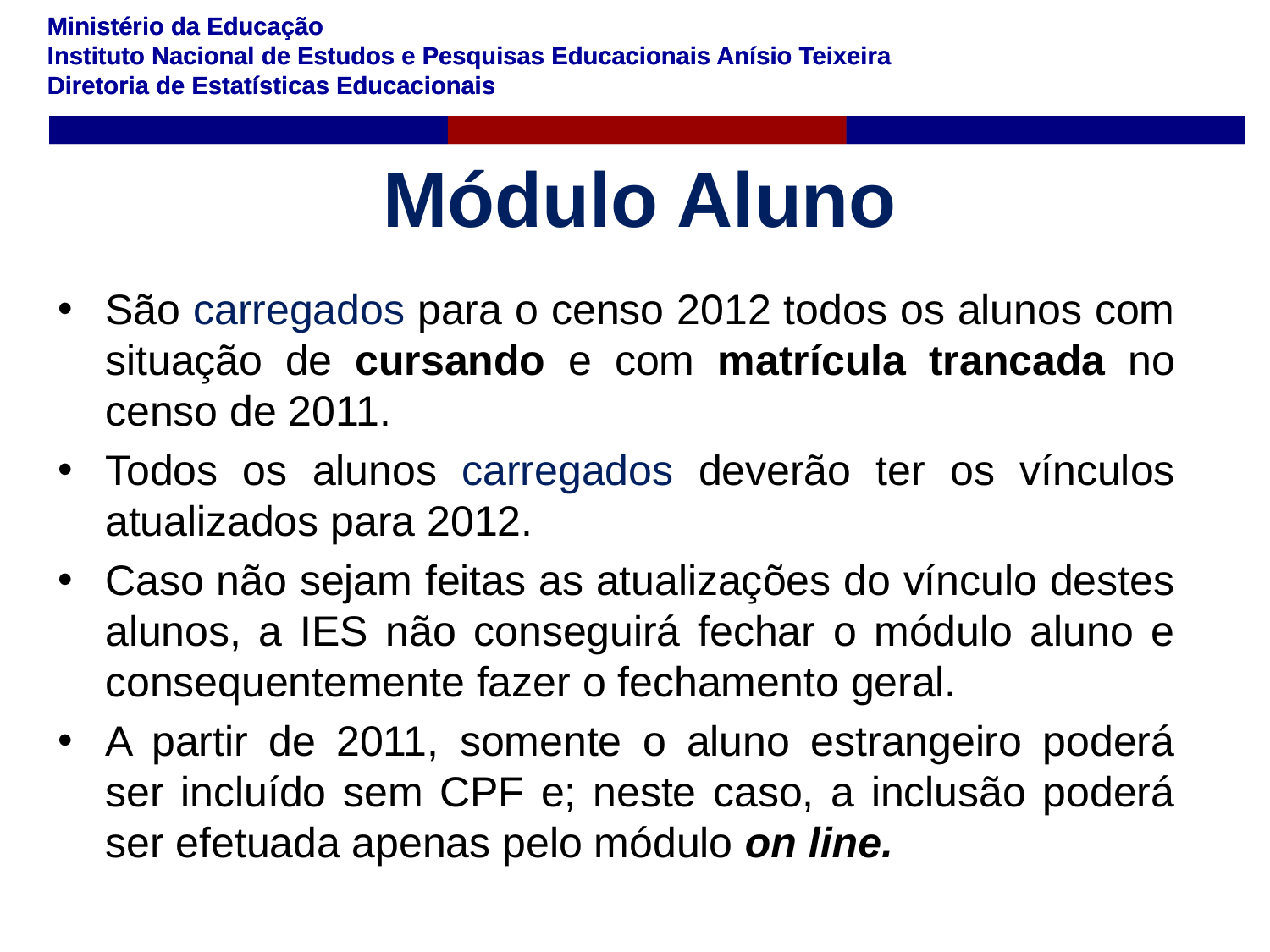

Módulo Aluno
São carregados para o censo 2012 todos os alunos com situação de cursando e com matrícula trancada no censo de 2011.
Todos os alunos carregados deverão ter os vínculos atualizados para 2012.
Caso não sejam feitas as atualizações do vínculo destes alunos, a IES não conseguirá fechar o módulo aluno e consequentemente fazer o fechamento geral.
A partir de 2011, somente o aluno estrangeiro poderá ser incluído sem CPF e; neste caso, a inclusão poderá ser efetuada apenas pelo módulo on line.